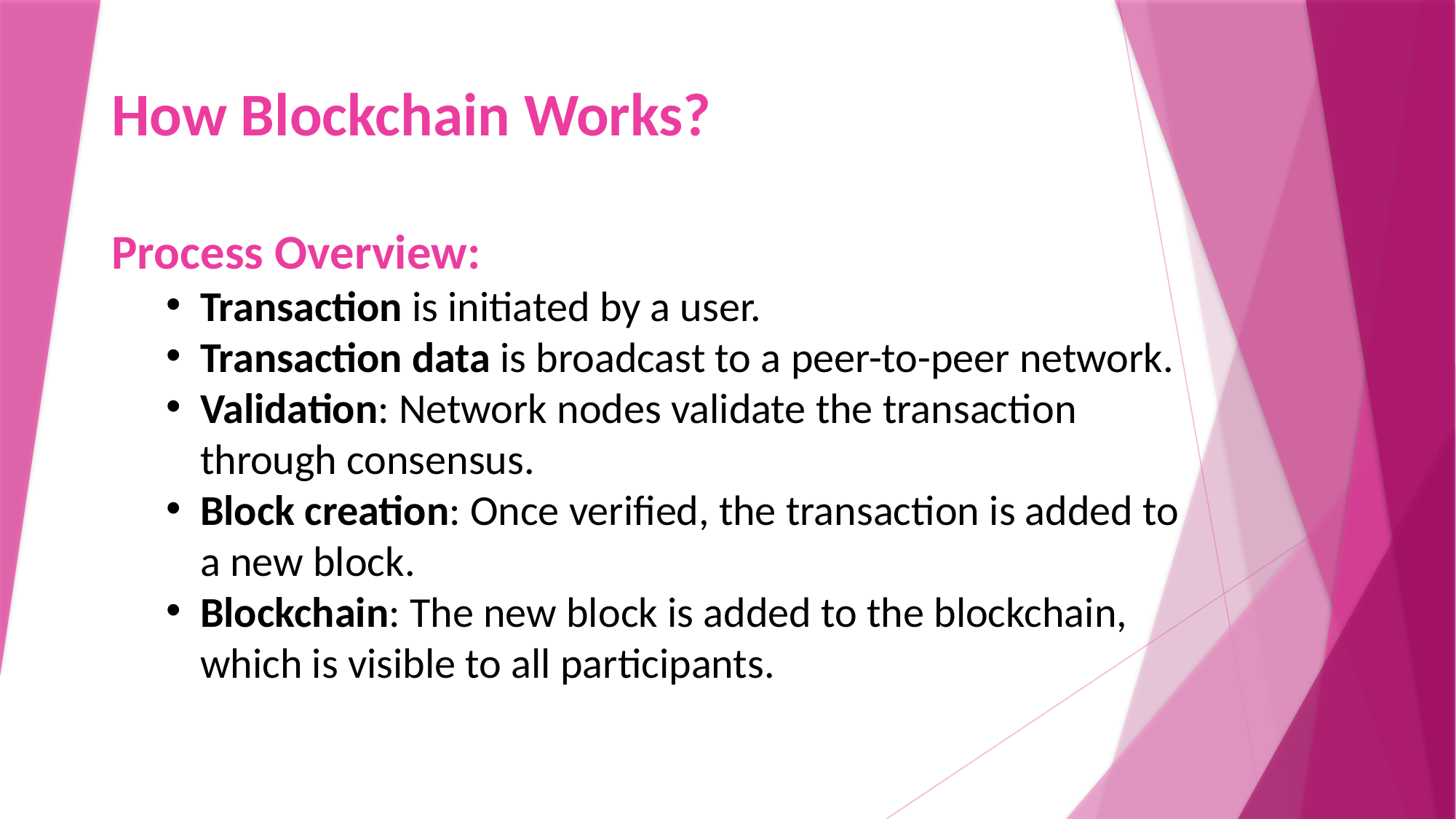

How Blockchain Works?

Process Overview:
Transaction is initiated by a user.
Transaction data is broadcast to a peer-to-peer network.
Validation: Network nodes validate the transaction through consensus.
Block creation: Once verified, the transaction is added to a new block.
Blockchain: The new block is added to the blockchain, which is visible to all participants.